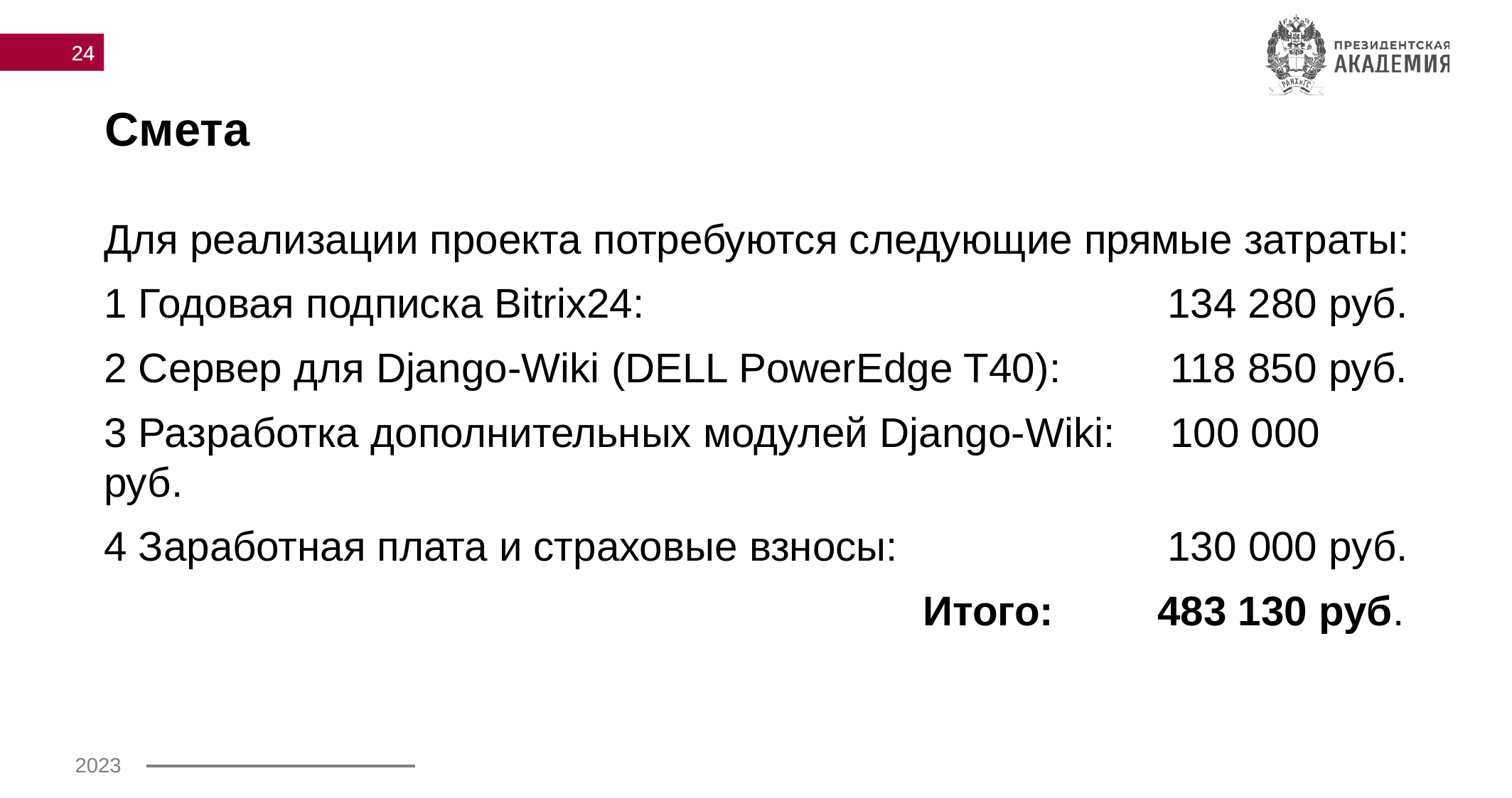

24
# Смета
Для реализации проекта потребуются следующие прямые затраты:
1 Годовая подписка Bitrix24:				         134 280 руб.
2 Сервер для Django-Wiki (DELL PowerEdge T40):    	118 850 руб.
3 Разработка дополнительных модулей Django-Wiki: 	100 000 руб.
4 Заработная плата и страховые взносы:		         130 000 руб.
				                                  Итого:         483 130 руб.